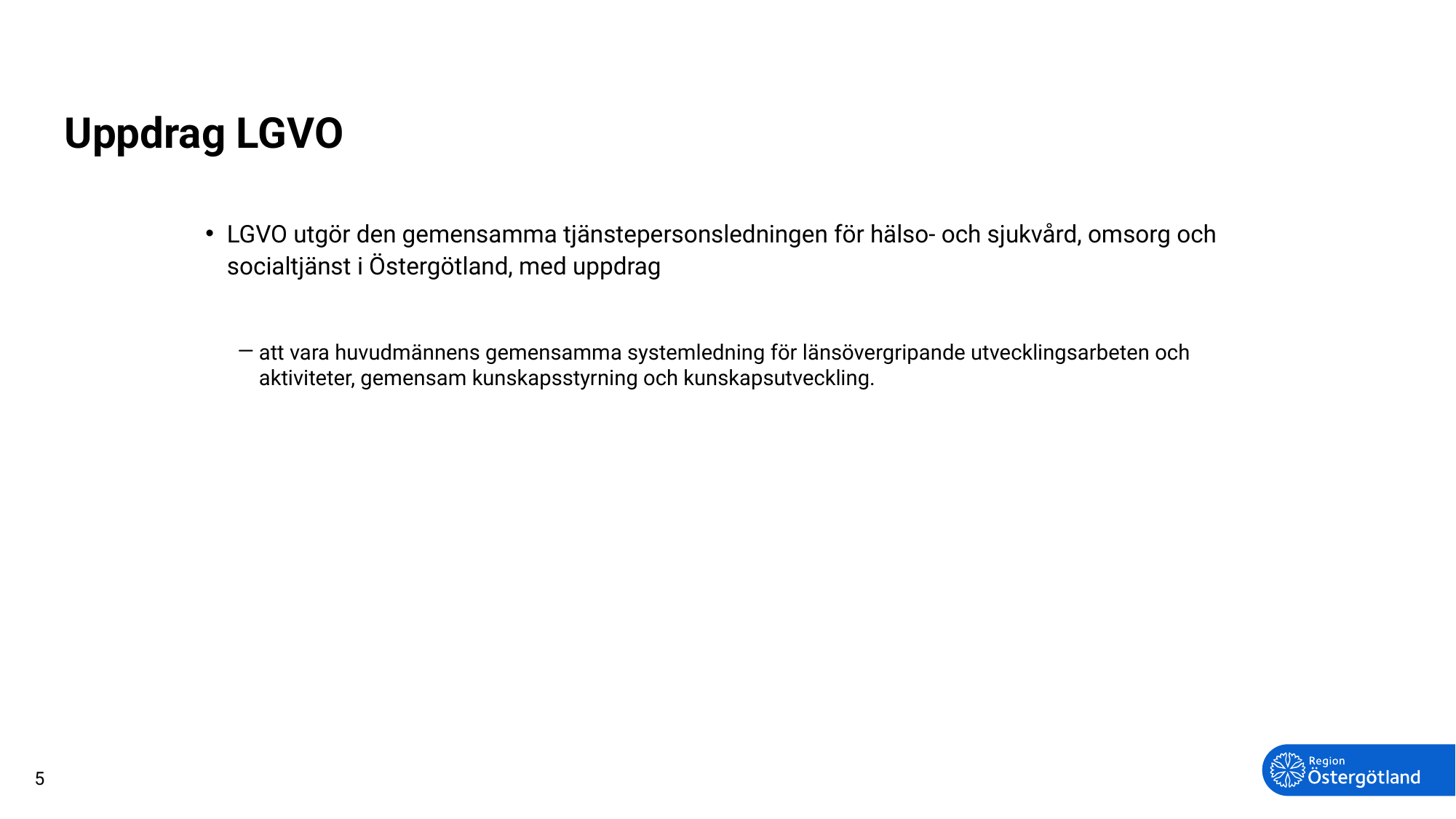

# Uppdrag LGVO
LGVO utgör den gemensamma tjänstepersonsledningen för hälso- och sjukvård, omsorg och socialtjänst i Östergötland, med uppdrag

att vara huvudmännens gemensamma systemledning för länsövergripande utvecklingsarbeten och aktiviteter, gemensam kunskapsstyrning och kunskapsutveckling.
5